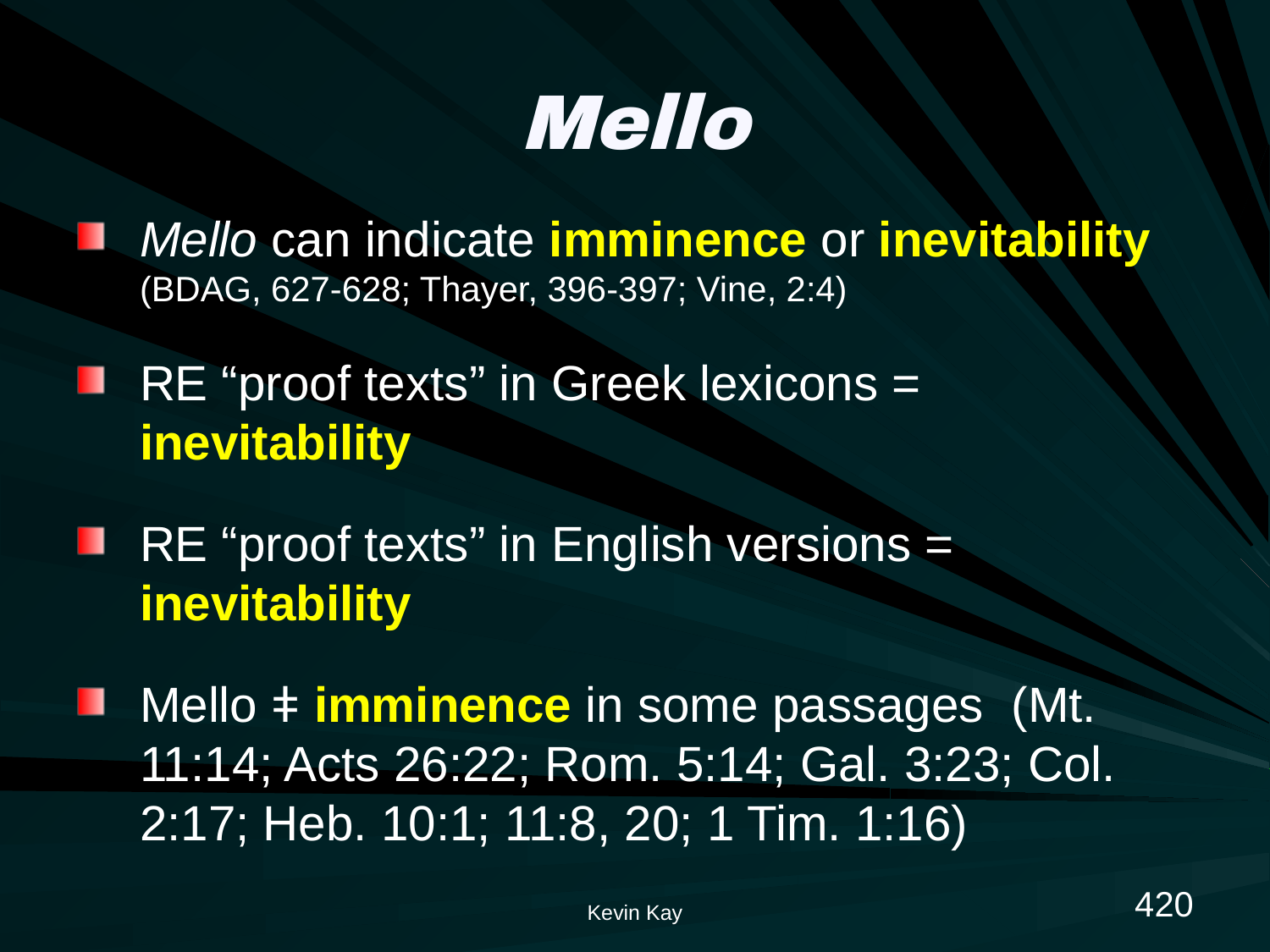

# Mello
Mello can indicate imminence or inevitability  (BDAG, 627-628; Thayer, 396-397; Vine, 2:4)
RE “proof texts” in Greek lexicons = inevitability
RE “proof texts” in English versions = inevitability
Mello ǂ imminence in some passages  (Mt. 11:14; Acts 26:22; Rom. 5:14; Gal. 3:23; Col. 2:17; Heb. 10:1; 11:8, 20; 1 Tim. 1:16)
420
Kevin Kay